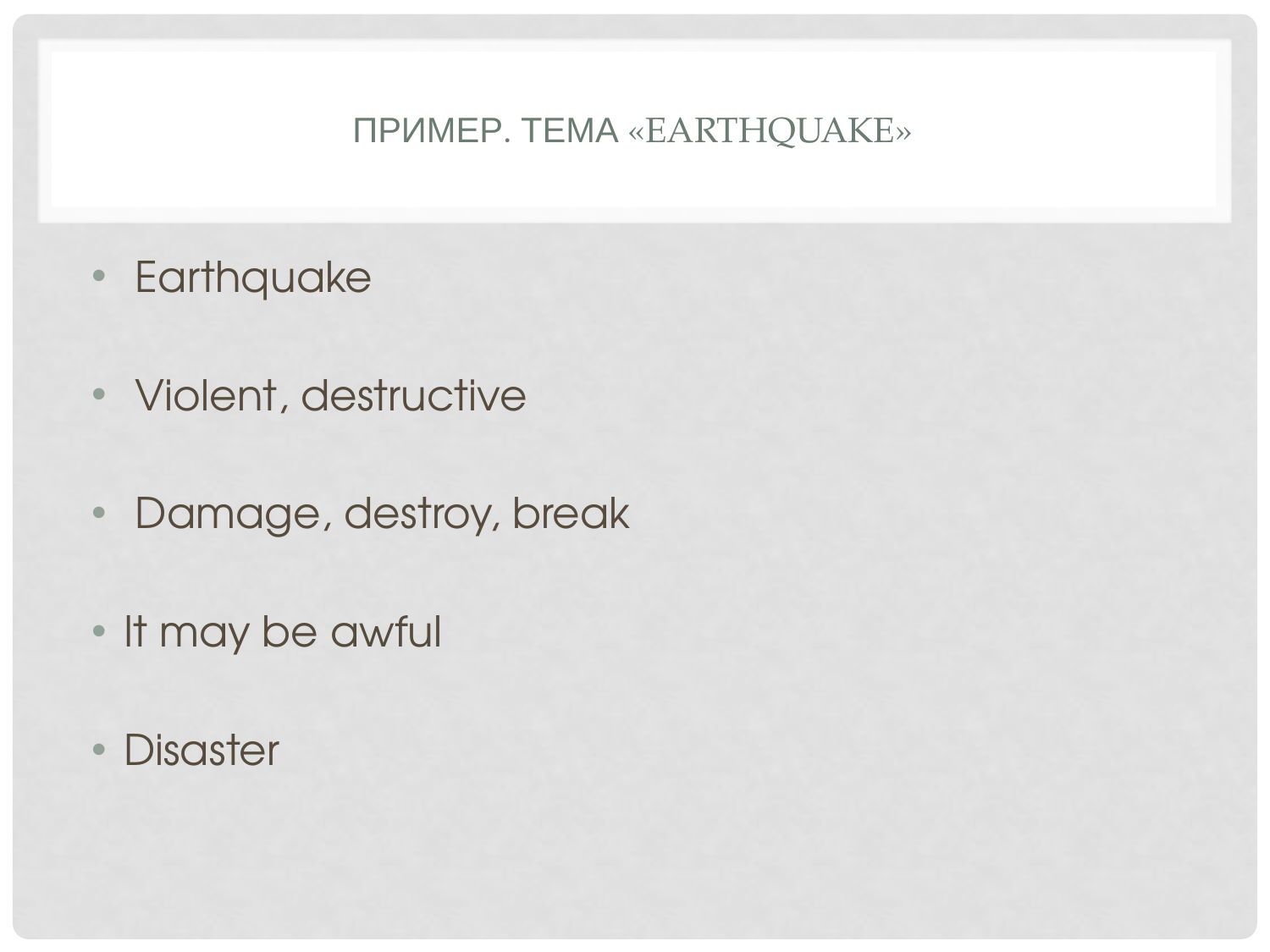

# ПРИМЕР. Тема «Earthquake»
 Earthquake

 Violent, destructive

 Damage, destroy, break

It may be awful

Disaster